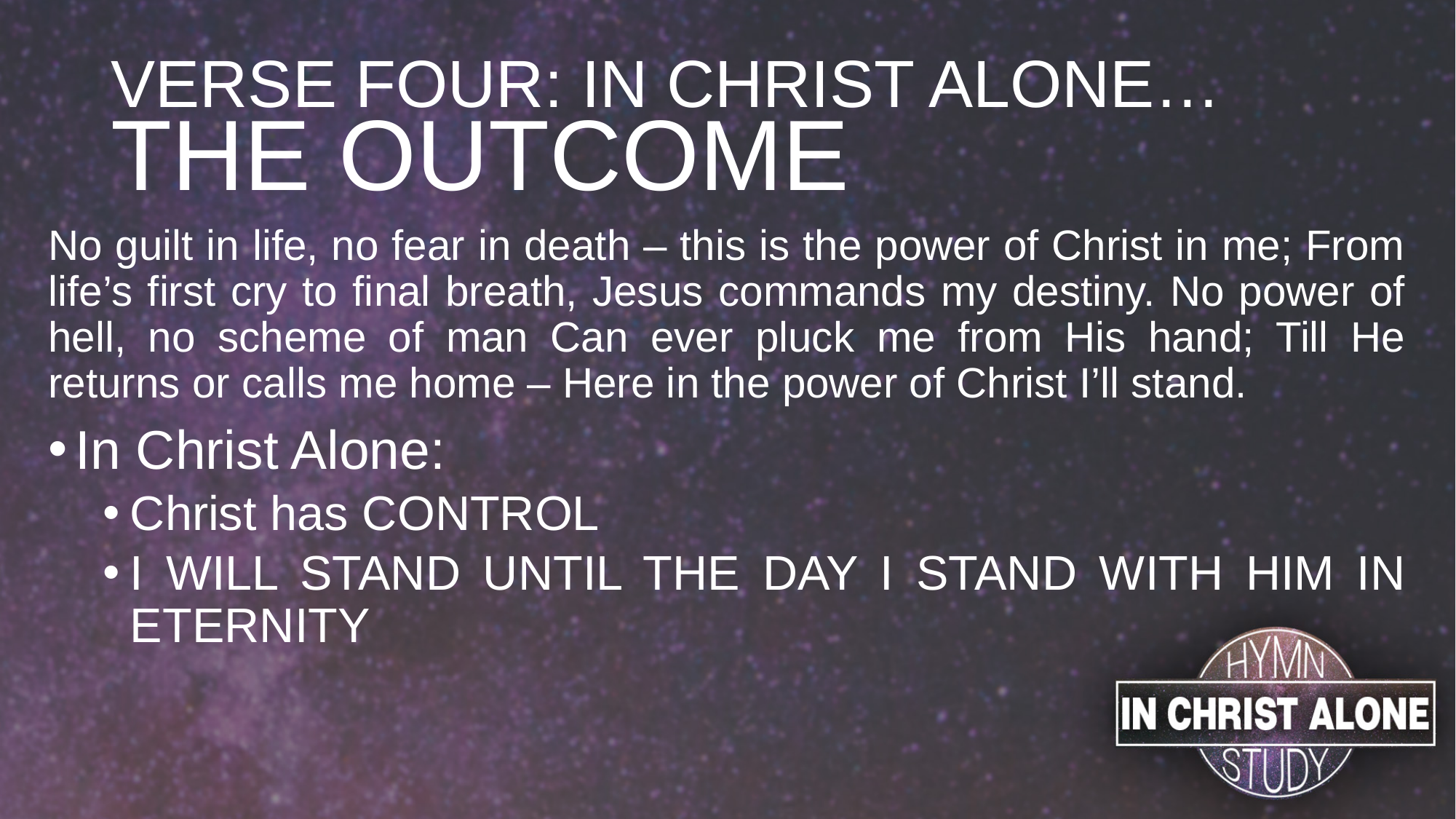

# VERSE FOUR: IN CHRIST ALONE…
THE OUTCOME
No guilt in life, no fear in death – this is the power of Christ in me; From life’s first cry to final breath, Jesus commands my destiny. No power of hell, no scheme of man Can ever pluck me from His hand; Till He returns or calls me home – Here in the power of Christ I’ll stand.
In Christ Alone:
Christ has CONTROL
I WILL STAND UNTIL THE DAY I STAND WITH HIM IN ETERNITY